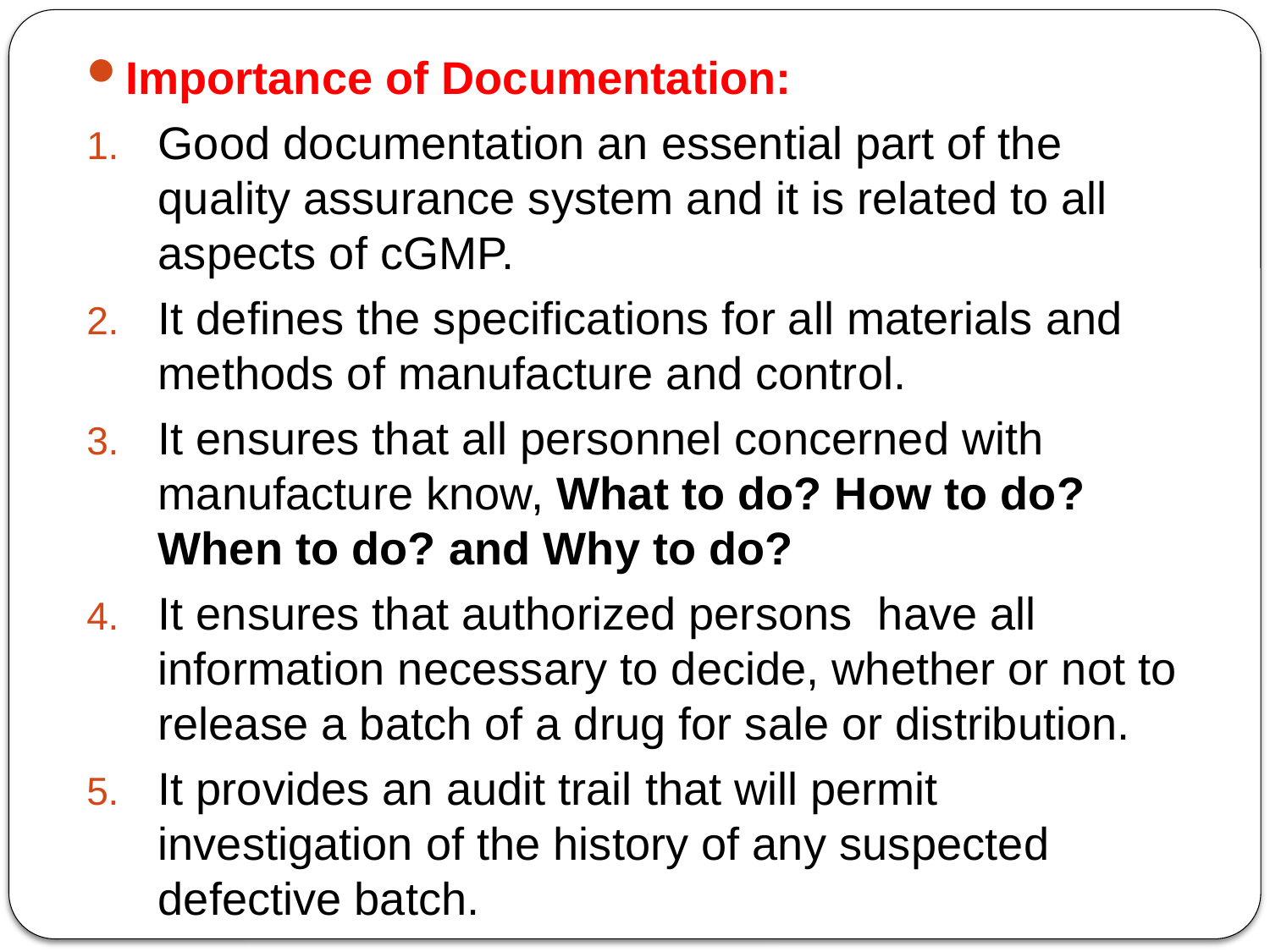

Importance of Documentation:
Good documentation an essential part of the quality assurance system and it is related to all aspects of cGMP.
It defines the specifications for all materials and methods of manufacture and control.
It ensures that all personnel concerned with manufacture know, What to do? How to do? When to do? and Why to do?
It ensures that authorized persons  have all information necessary to decide, whether or not to release a batch of a drug for sale or distribution.
It provides an audit trail that will permit investigation of the history of any suspected defective batch.